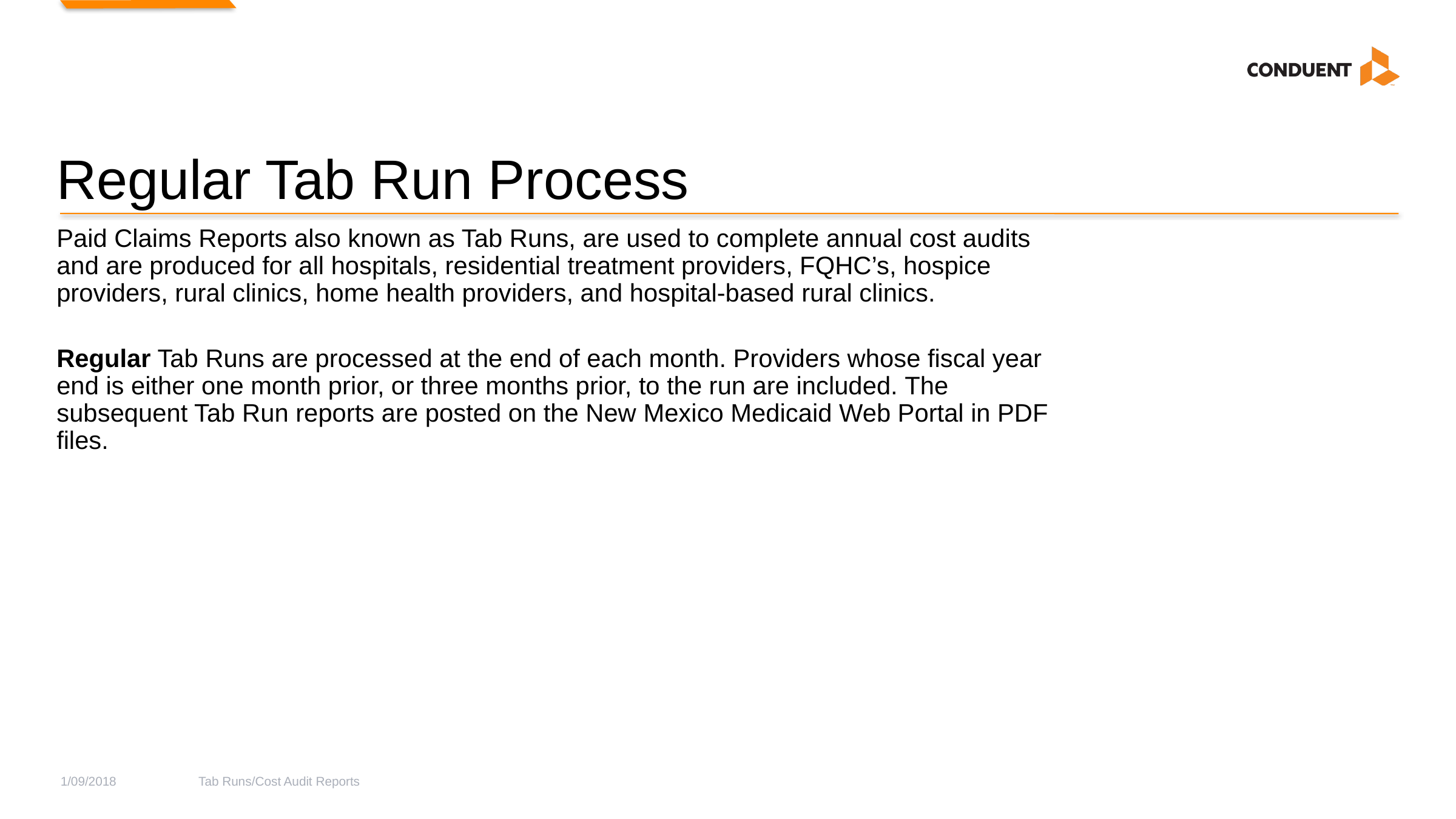

# Regular Tab Run Process
Paid Claims Reports also known as Tab Runs, are used to complete annual cost audits and are produced for all hospitals, residential treatment providers, FQHC’s, hospice providers, rural clinics, home health providers, and hospital-based rural clinics.
Regular Tab Runs are processed at the end of each month. Providers whose fiscal year end is either one month prior, or three months prior, to the run are included. The subsequent Tab Run reports are posted on the New Mexico Medicaid Web Portal in PDF files.
1/09/2018
Tab Runs/Cost Audit Reports